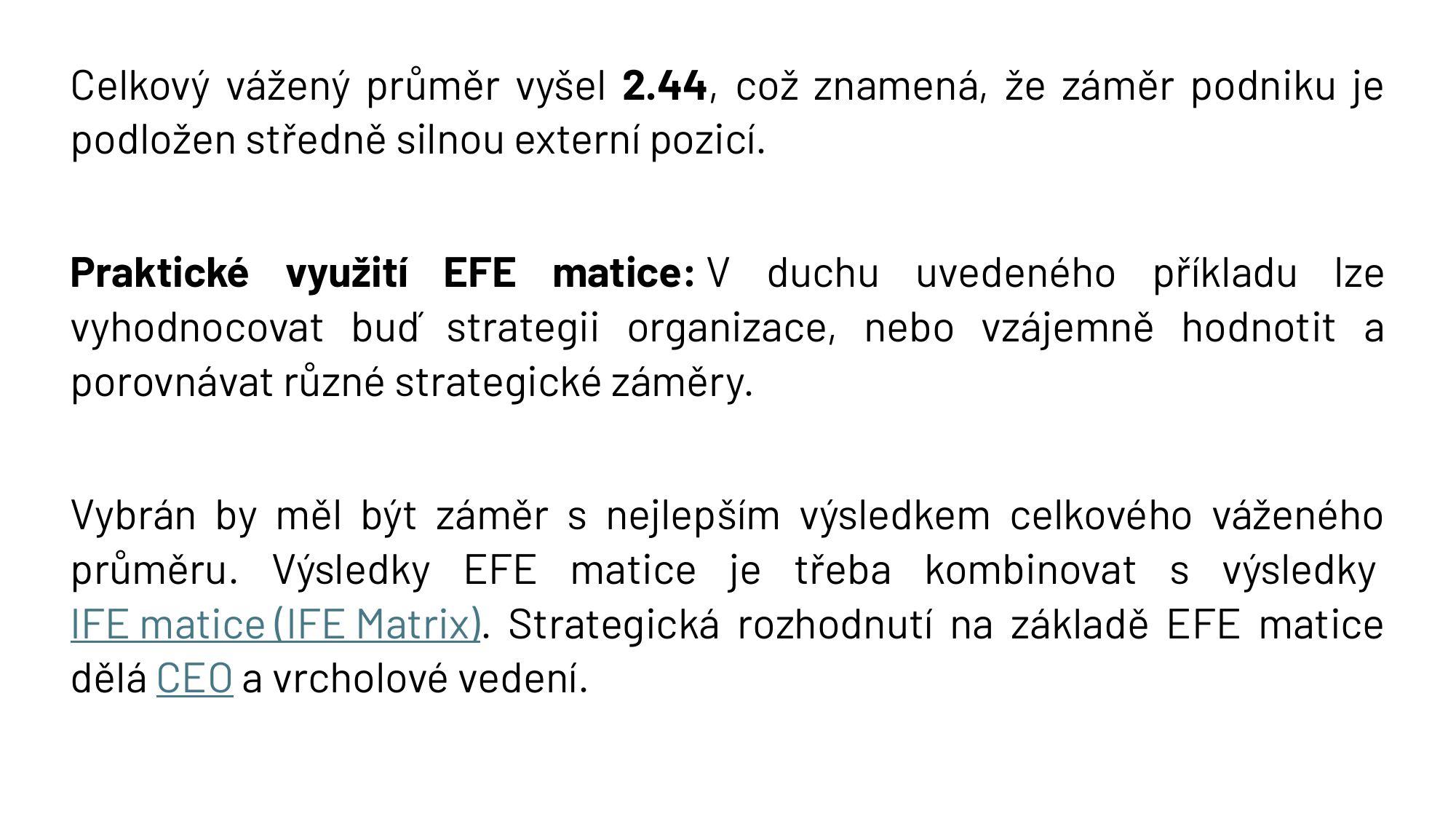

Celkový vážený průměr vyšel 2.44, což znamená, že záměr podniku je podložen středně silnou externí pozicí.

Praktické využití EFE matice: V duchu uvedeného příkladu lze vyhodnocovat buď strategii organizace, nebo vzájemně hodnotit a porovnávat různé strategické záměry.

Vybrán by měl být záměr s nejlepším výsledkem celkového váženého průměru. Výsledky EFE matice je třeba kombinovat s výsledky IFE matice (IFE Matrix). Strategická rozhodnutí na základě EFE matice dělá CEO a vrcholové vedení.